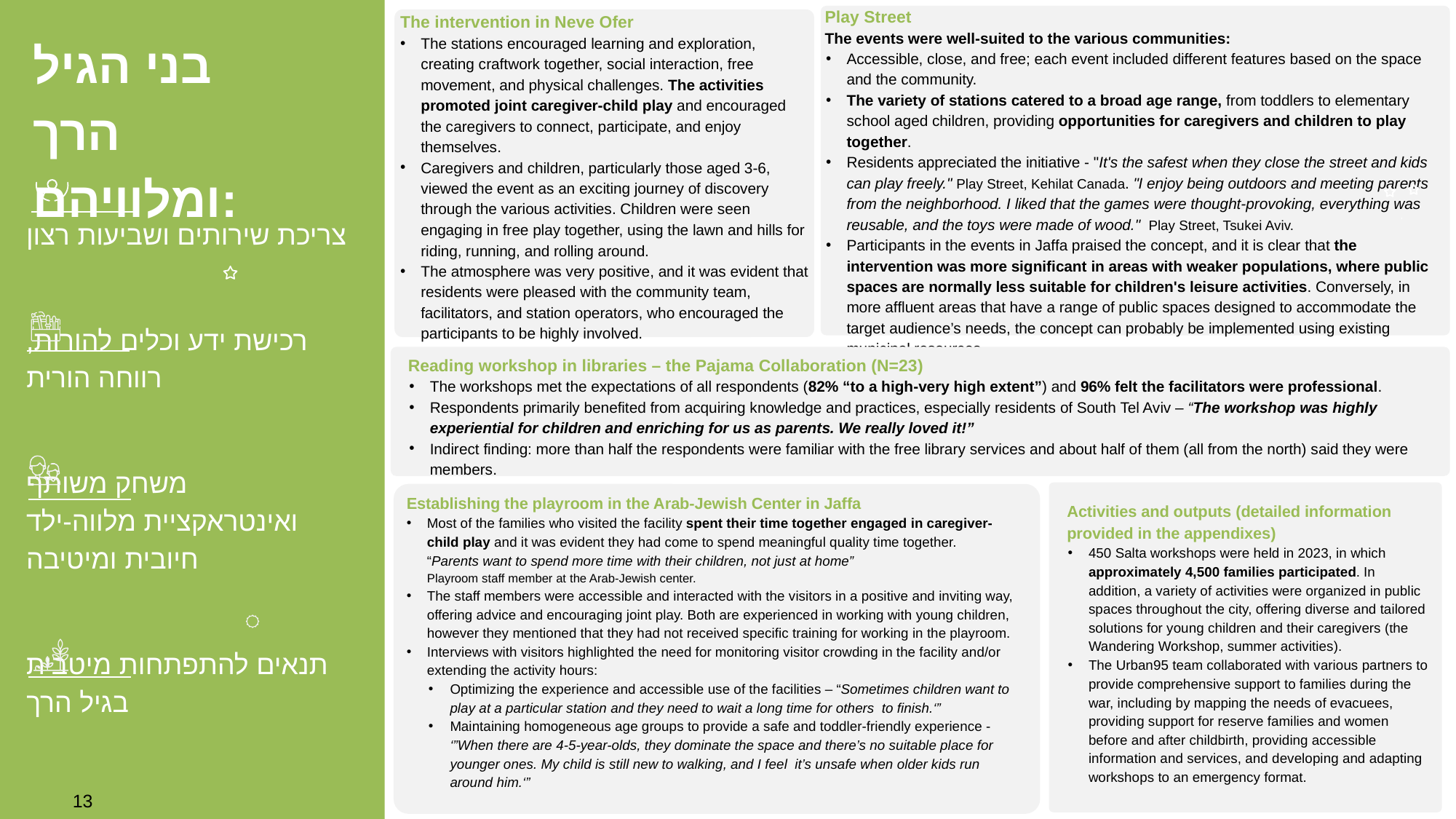

Play Street
The events were well-suited to the various communities:
Accessible, close, and free; each event included different features based on the space and the community.
The variety of stations catered to a broad age range, from toddlers to elementary school aged children, providing opportunities for caregivers and children to play together.
Residents appreciated the initiative - "It's the safest when they close the street and kids can play freely." Play Street, Kehilat Canada. "I enjoy being outdoors and meeting parents from the neighborhood. I liked that the games were thought-provoking, everything was reusable, and the toys were made of wood."  Play Street, Tsukei Aviv.
Participants in the events in Jaffa praised the concept, and it is clear that the intervention was more significant in areas with weaker populations, where public spaces are normally less suitable for children's leisure activities. Conversely, in more affluent areas that have a range of public spaces designed to accommodate the target audience’s needs, the concept can probably be implemented using existing municipal resources.
The intervention in Neve Ofer
The stations encouraged learning and exploration, creating craftwork together, social interaction, free movement, and physical challenges. The activities promoted joint caregiver-child play and encouraged the caregivers to connect, participate, and enjoy themselves.
Caregivers and children, particularly those aged 3-6, viewed the event as an exciting journey of discovery through the various activities. Children were seen engaging in free play together, using the lawn and hills for riding, running, and rolling around.
The atmosphere was very positive, and it was evident that residents were pleased with the community team, facilitators, and station operators, who encouraged the participants to be highly involved.

Reading workshop in libraries – the Pajama Collaboration (N=23)
The workshops met the expectations of all respondents (82% “to a high-very high extent”) and 96% felt the facilitators were professional.
Respondents primarily benefited from acquiring knowledge and practices, especially residents of South Tel Aviv – “The workshop was highly experiential for children and enriching for us as parents. We really loved it!”
Indirect finding: more than half the respondents were familiar with the free library services and about half of them (all from the north) said they were members.

Establishing the playroom in the Arab-Jewish Center in Jaffa
Most of the families who visited the facility spent their time together engaged in caregiver-child play and it was evident they had come to spend meaningful quality time together.
“Parents want to spend more time with their children, not just at home”
Playroom staff member at the Arab-Jewish center.
The staff members were accessible and interacted with the visitors in a positive and inviting way, offering advice and encouraging joint play. Both are experienced in working with young children, however they mentioned that they had not received specific training for working in the playroom.
Interviews with visitors highlighted the need for monitoring visitor crowding in the facility and/or extending the activity hours:
Optimizing the experience and accessible use of the facilities – “Sometimes children want to play at a particular station and they need to wait a long time for others  to finish.‘”
Maintaining homogeneous age groups to provide a safe and toddler-friendly experience - ‘”When there are 4-5-year-olds, they dominate the space and there’s no suitable place for younger ones. My child is still new to walking, and I feel  it’s unsafe when older kids run around him.‘”
Activities and outputs (detailed information provided in the appendixes)
450 Salta workshops were held in 2023, in which approximately 4,500 families participated. In addition, a variety of activities were organized in public spaces throughout the city, offering diverse and tailored solutions for young children and their caregivers (the Wandering Workshop, summer activities).
The Urban95 team collaborated with various partners to provide comprehensive support to families during the war, including by mapping the needs of evacuees, providing support for reserve families and women before and after childbirth, providing accessible information and services, and developing and adapting workshops to an emergency format.

בני הגיל הרך ומלוויהם:

צריכת שירותים ושביעות רצון

רכישת ידע וכלים להורות, רווחה הורית

משחק משותף ואינטראקציית מלווה-ילד חיובית ומיטיבה

תנאים להתפתחות מיטבית בגיל הרך

13